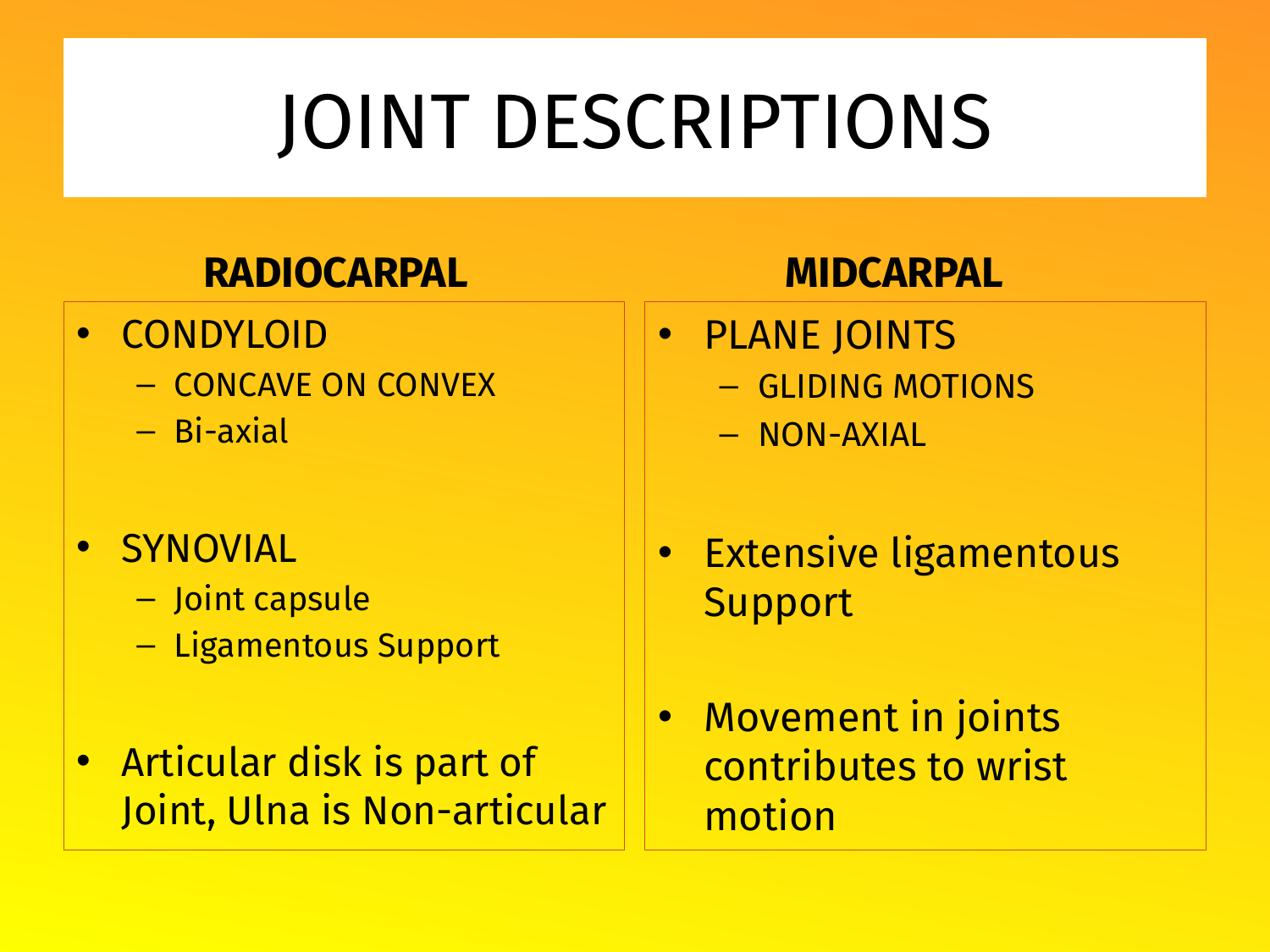

# JOINT DESCRIPTIONS
	RADIOCARPAL
	MIDCARPAL
CONDYLOID
CONCAVE ON CONVEX
Bi-axial

SYNOVIAL
Joint capsule
Ligamentous Support

Articular disk is part of Joint, Ulna is Non-articular
PLANE JOINTS
GLIDING MOTIONS
NON-AXIAL

Extensive ligamentous Support

Movement in joints contributes to wrist motion